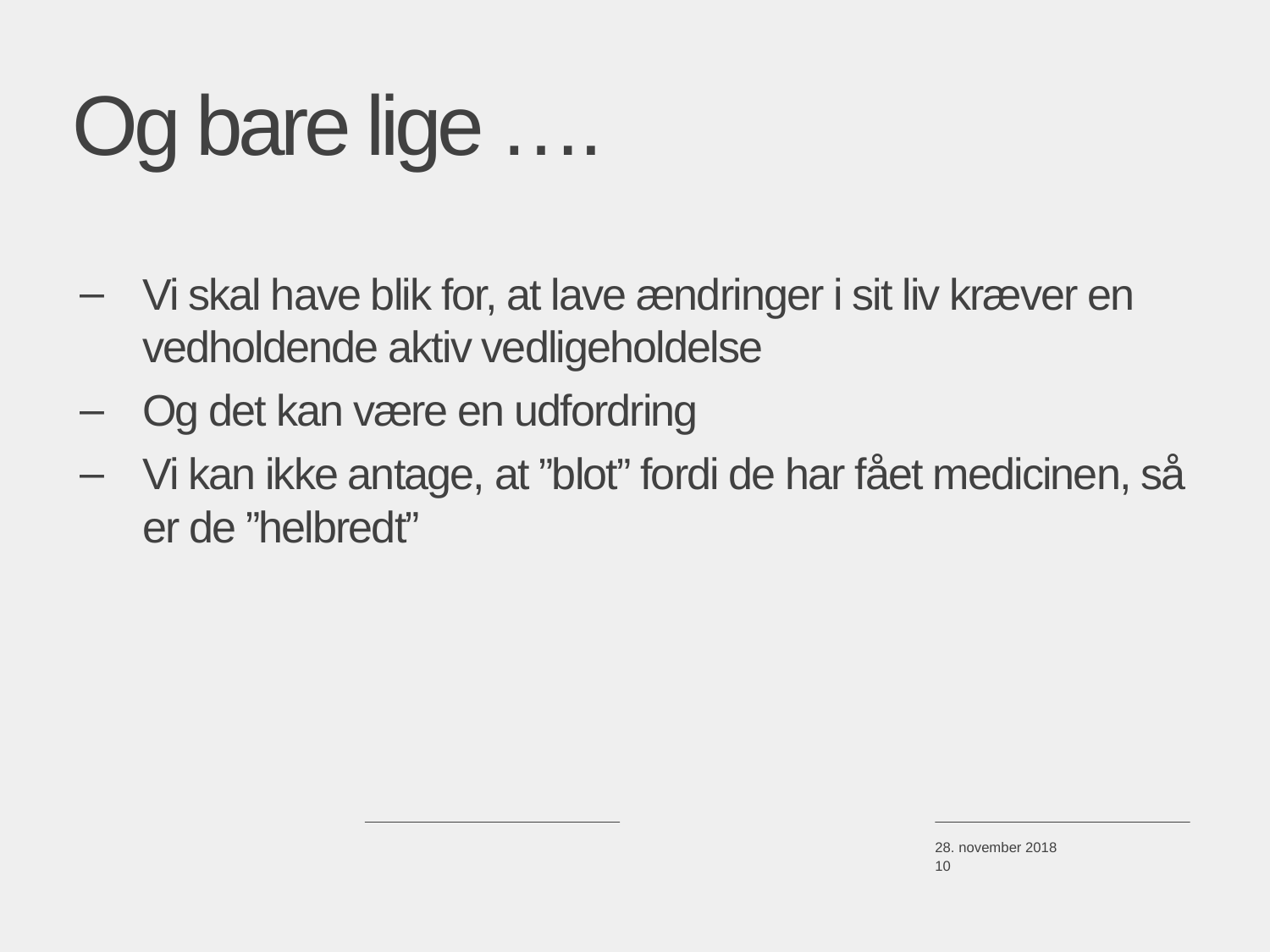

# Og bare lige ….
Vi skal have blik for, at lave ændringer i sit liv kræver en vedholdende aktiv vedligeholdelse
Og det kan være en udfordring
Vi kan ikke antage, at ”blot” fordi de har fået medicinen, så er de ”helbredt”

28. november 2018

10